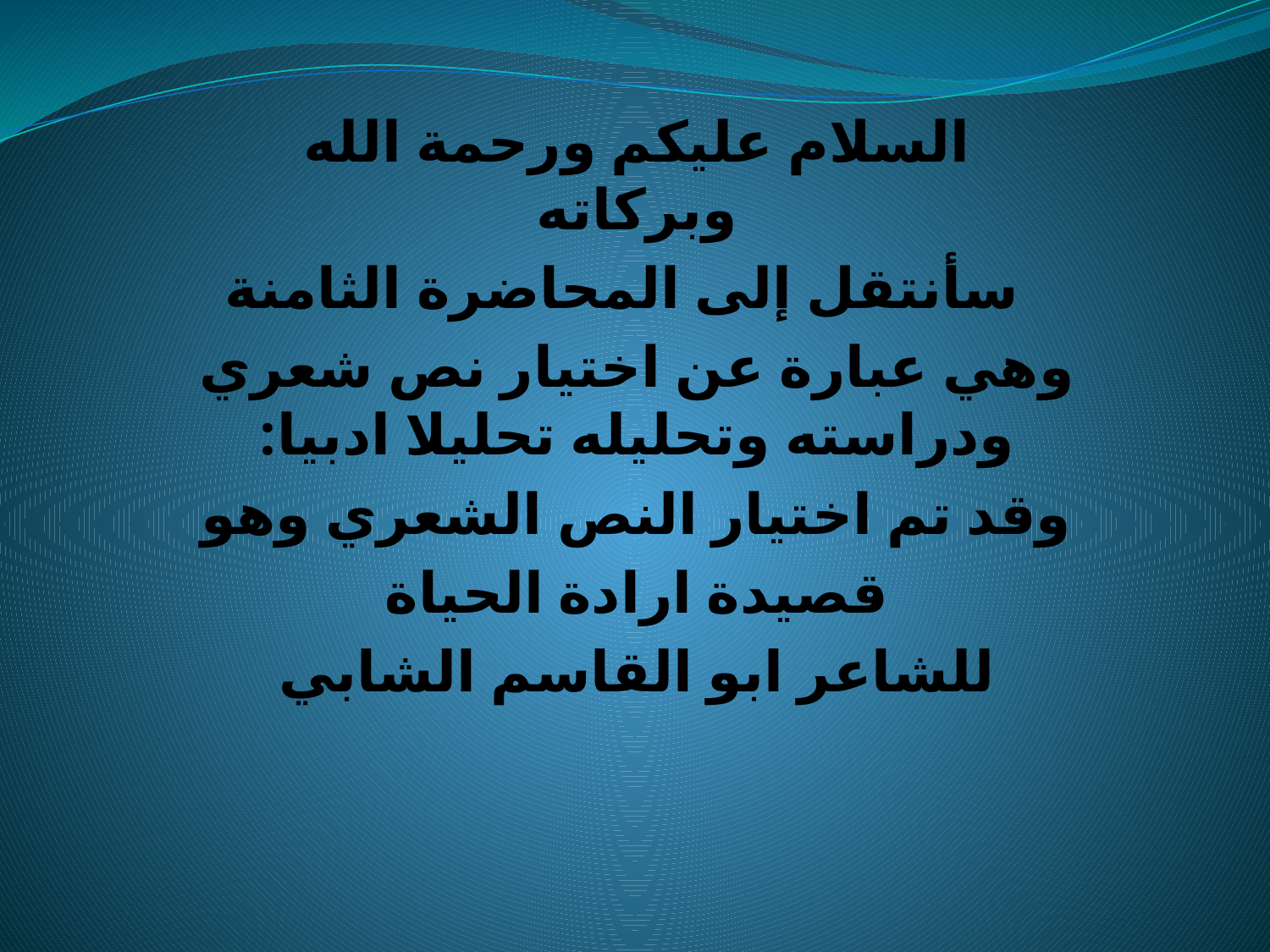

السلام عليكم ورحمة الله وبركاته
  سأنتقل إلى المحاضرة الثامنة
وهي عبارة عن اختيار نص شعري ودراسته وتحليله تحليلا ادبيا:
وقد تم اختيار النص الشعري وهو
قصيدة ارادة الحياة
للشاعر ابو القاسم الشابي